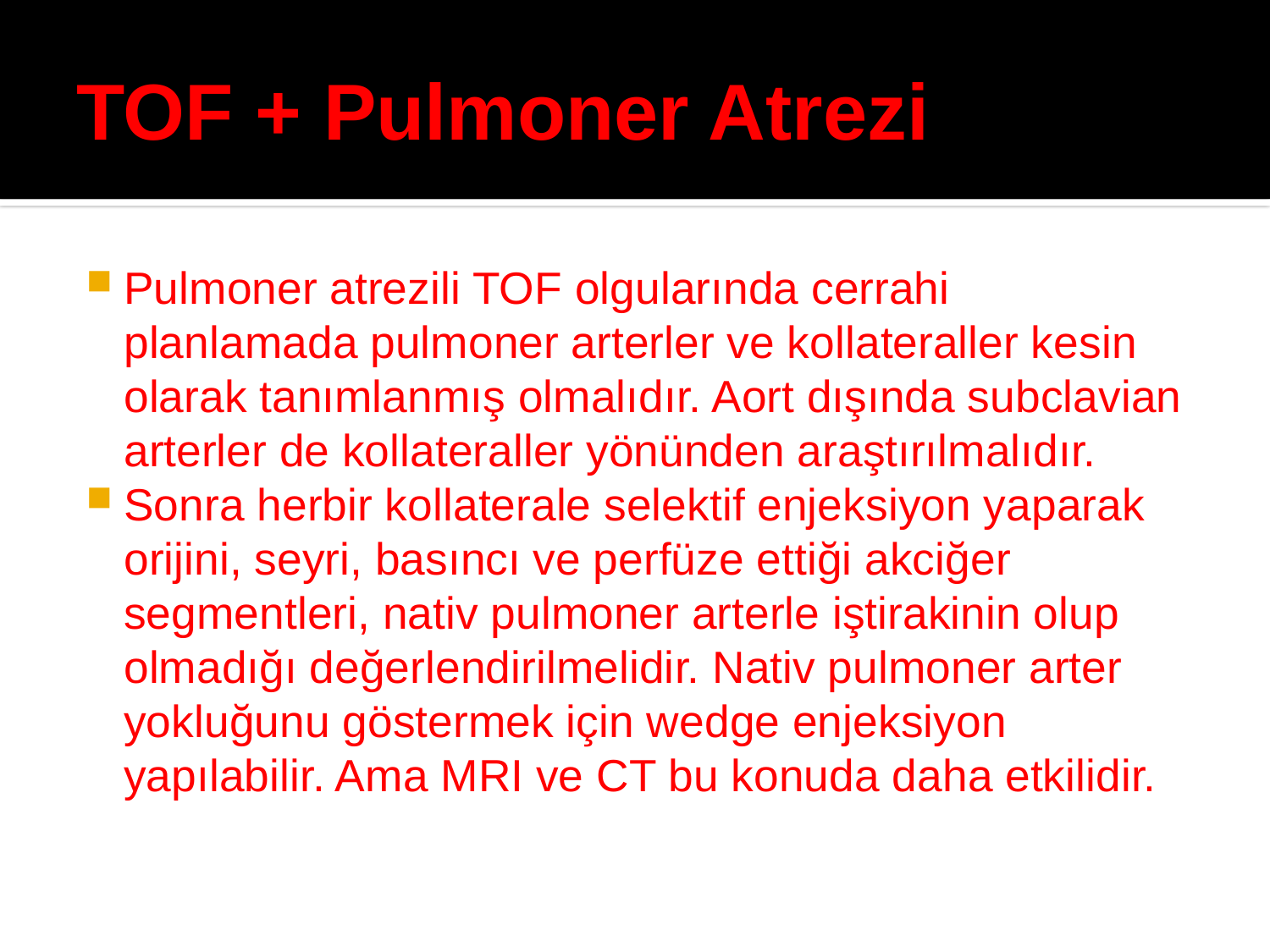

# TOF + Pulmoner Atrezi
Pulmoner atrezili TOF olgularında cerrahi planlamada pulmoner arterler ve kollateraller kesin olarak tanımlanmış olmalıdır. Aort dışında subclavian arterler de kollateraller yönünden araştırılmalıdır.
Sonra herbir kollaterale selektif enjeksiyon yaparak orijini, seyri, basıncı ve perfüze ettiği akciğer segmentleri, nativ pulmoner arterle iştirakinin olup olmadığı değerlendirilmelidir. Nativ pulmoner arter yokluğunu göstermek için wedge enjeksiyon yapılabilir. Ama MRI ve CT bu konuda daha etkilidir.